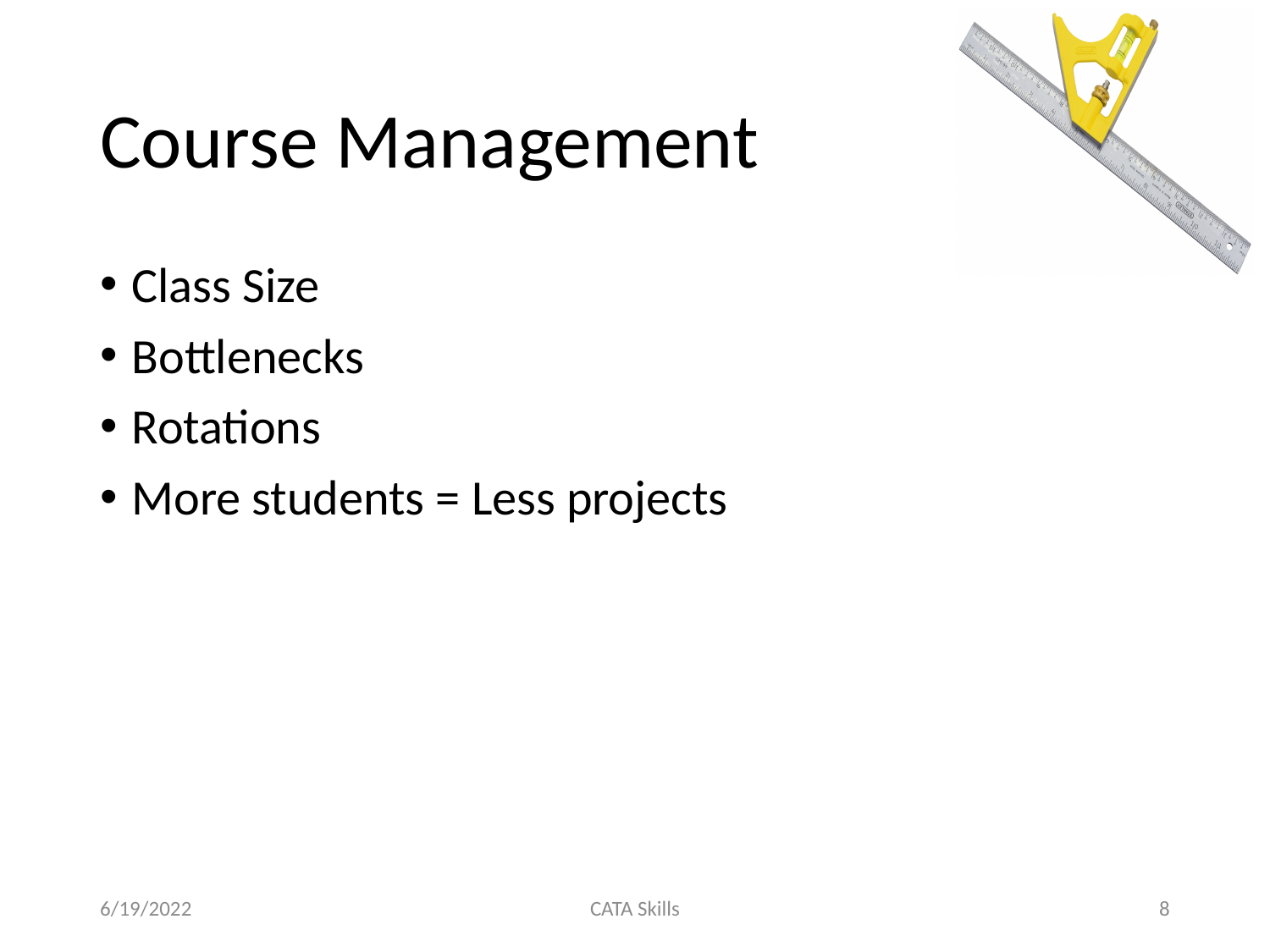

# Course Management
Class Size
Bottlenecks
Rotations
More students = Less projects

6/19/2022
CATA Skills
8